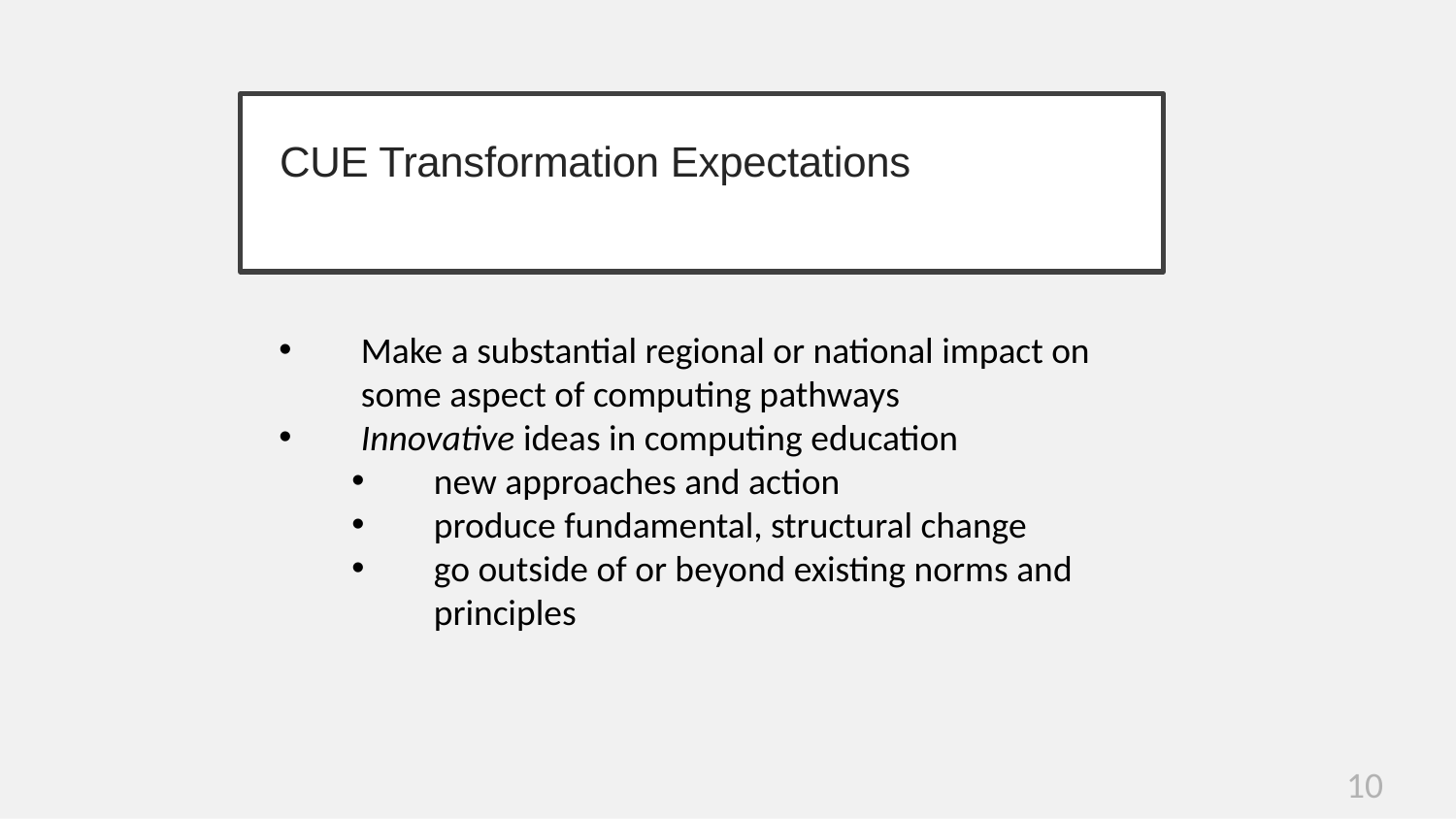

# CUE Transformation Expectations
Make a substantial regional or national impact on some aspect of computing pathways
Innovative ideas in computing education
new approaches and action
produce fundamental, structural change
go outside of or beyond existing norms and principles
10